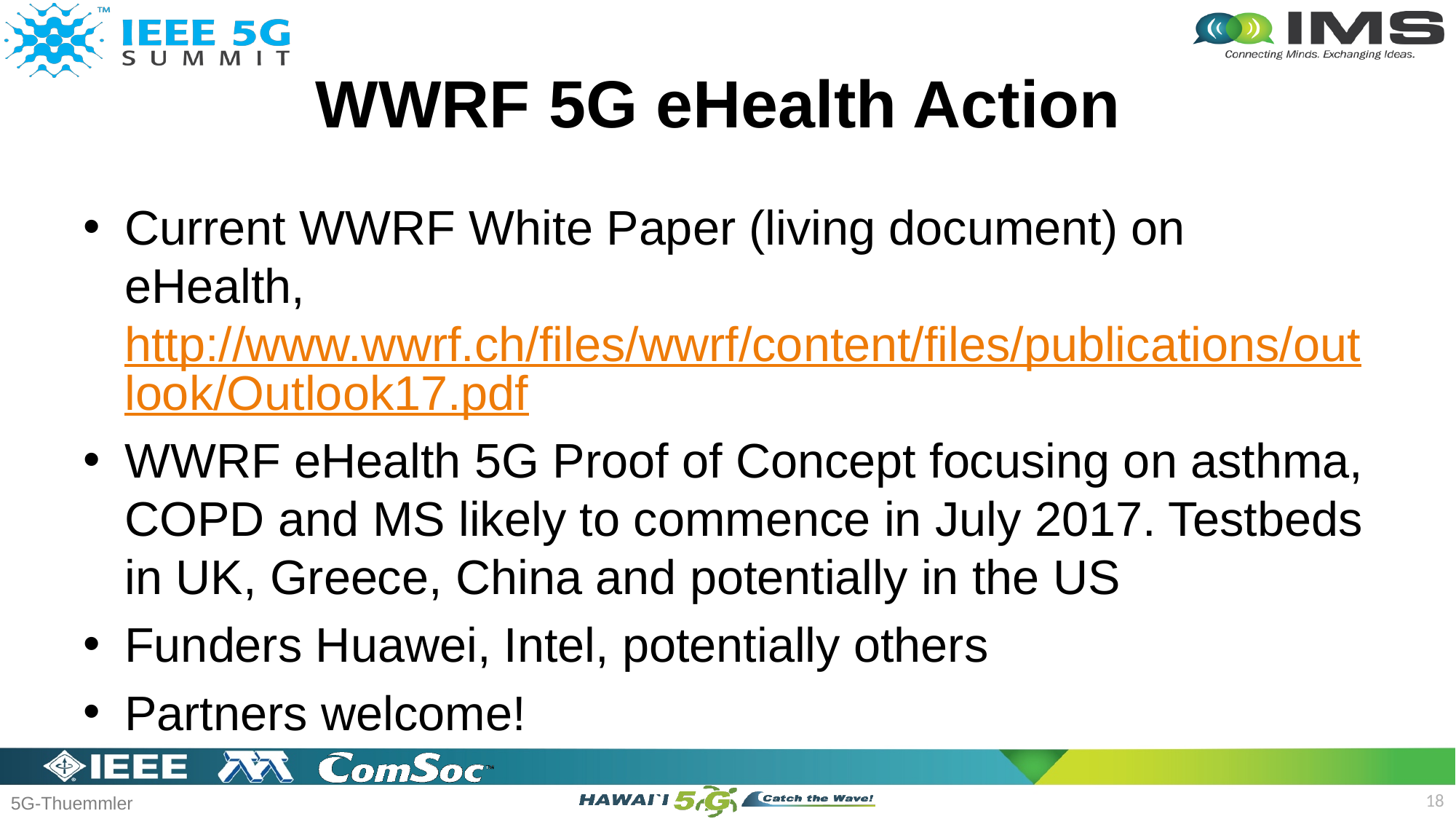

# WWRF 5G eHealth Action
Current WWRF White Paper (living document) on eHealth, http://www.wwrf.ch/files/wwrf/content/files/publications/outlook/Outlook17.pdf
WWRF eHealth 5G Proof of Concept focusing on asthma, COPD and MS likely to commence in July 2017. Testbeds in UK, Greece, China and potentially in the US
Funders Huawei, Intel, potentially others
Partners welcome!
18